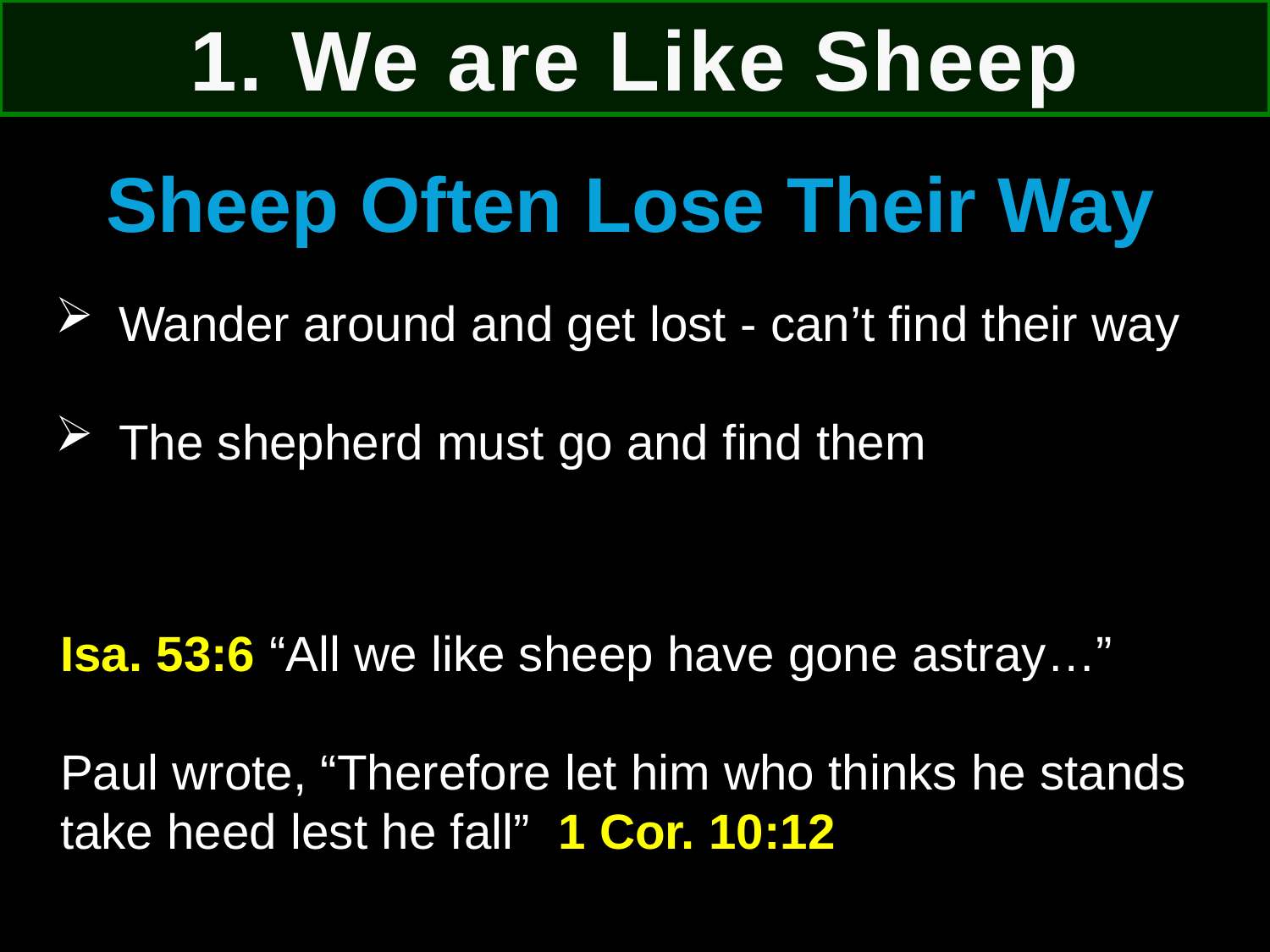

1. We are Like Sheep
Sheep Often Lose Their Way
Wander around and get lost - can’t find their way

The shepherd must go and find them

Isa. 53:6 “All we like sheep have gone astray…”

Paul wrote, “Therefore let him who thinks he stands take heed lest he fall”  1 Cor. 10:12